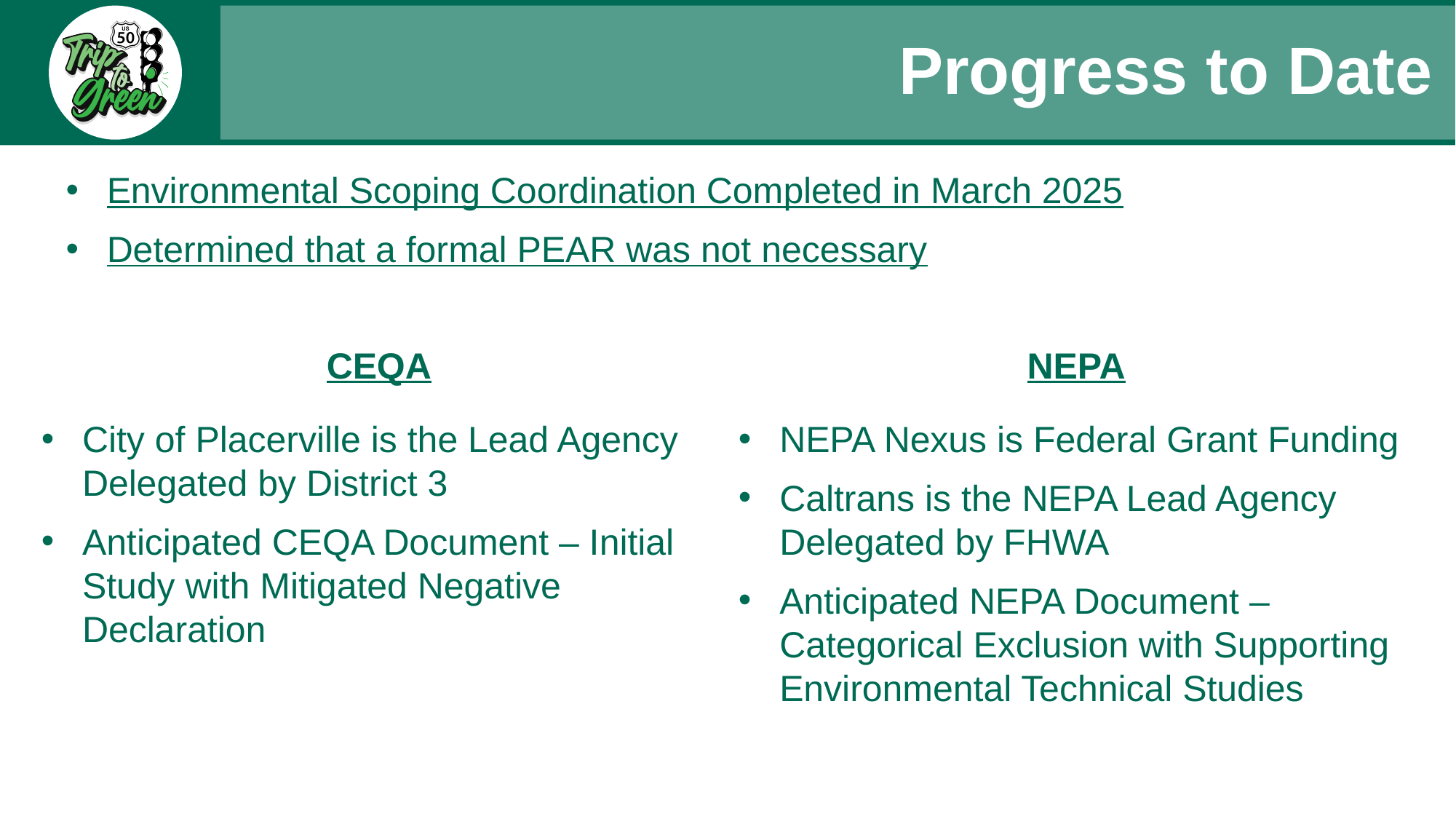

Progress to Date
Environmental Scoping Coordination Completed in March 2025
Determined that a formal PEAR was not necessary

NEPA
NEPA Nexus is Federal Grant Funding
Caltrans is the NEPA Lead Agency Delegated by FHWA
Anticipated NEPA Document – Categorical Exclusion with Supporting Environmental Technical Studies

CEQA
City of Placerville is the Lead Agency Delegated by District 3
Anticipated CEQA Document – Initial Study with Mitigated Negative Declaration